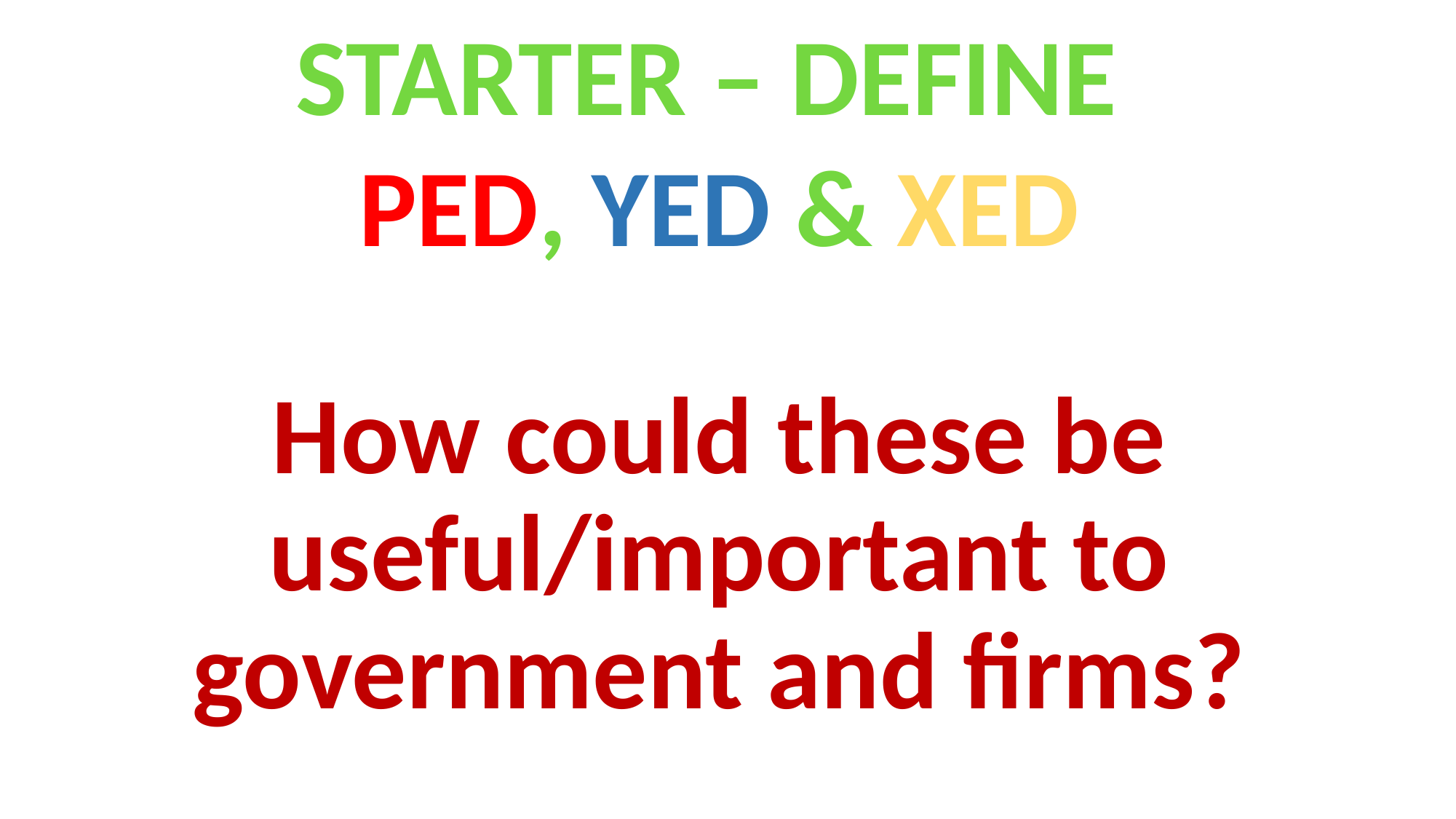

STARTER – DEFINE
PED, YED & XED
RECAP: What is PED?
# How could these be useful/important to government and firms?